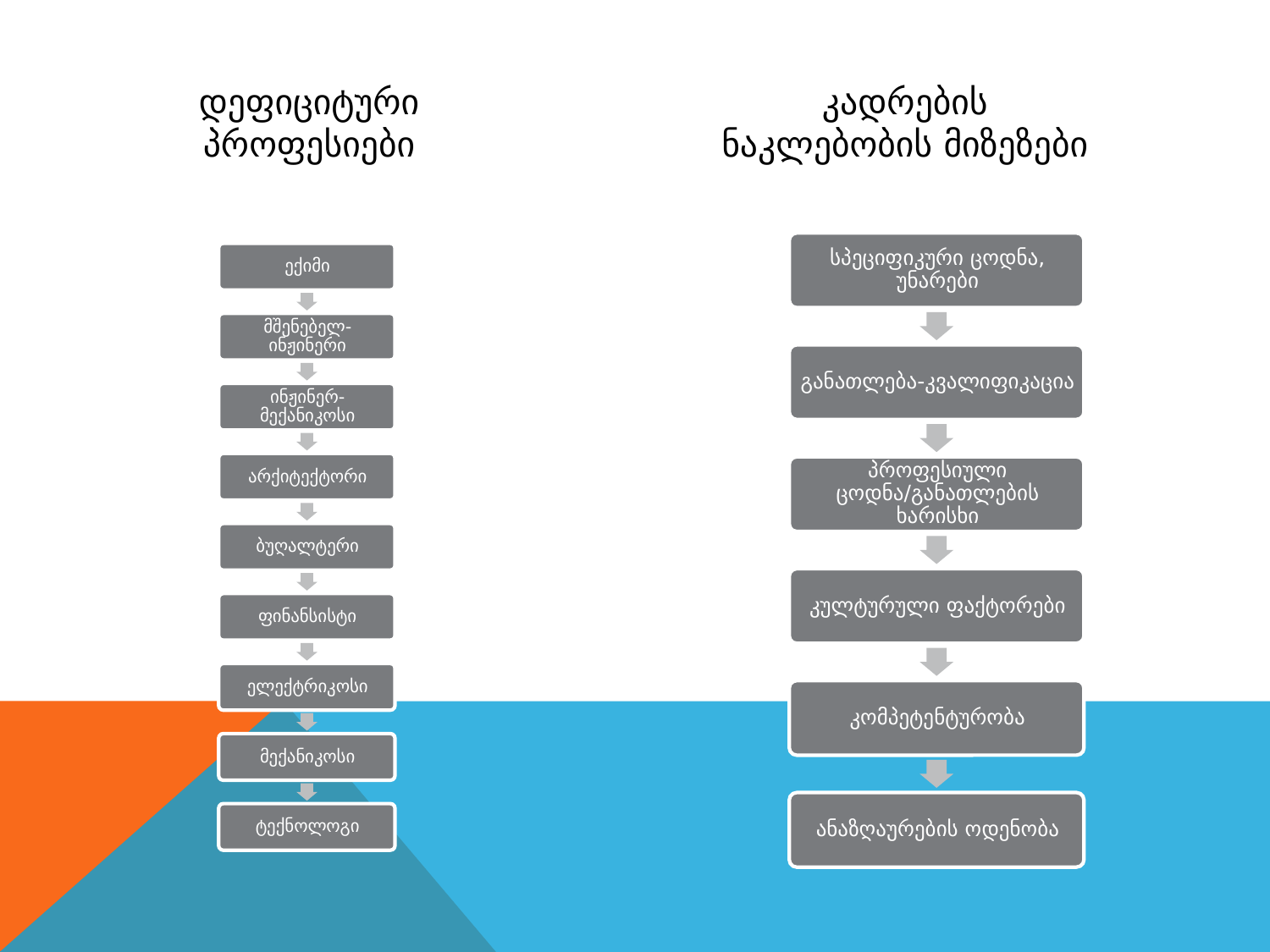

# დეფიციტური პროფესიები
კადრების ნაკლებობის მიზეზები
სპეციფიკური ცოდნა, უნარები

განათლება-კვალიფიკაცია

პროფესიული ცოდნა/განათლების ხარისხი

კულტურული ფაქტორები

კომპეტენტურობა

ანაზღაურების ოდენობა
ექიმი

მშენებელ-ინჟინერი

ინჟინერ-მექანიკოსი

არქიტექტორი

ბუღალტერი

ფინანსისტი

ელექტრიკოსი

მექანიკოსი

ტექნოლოგი